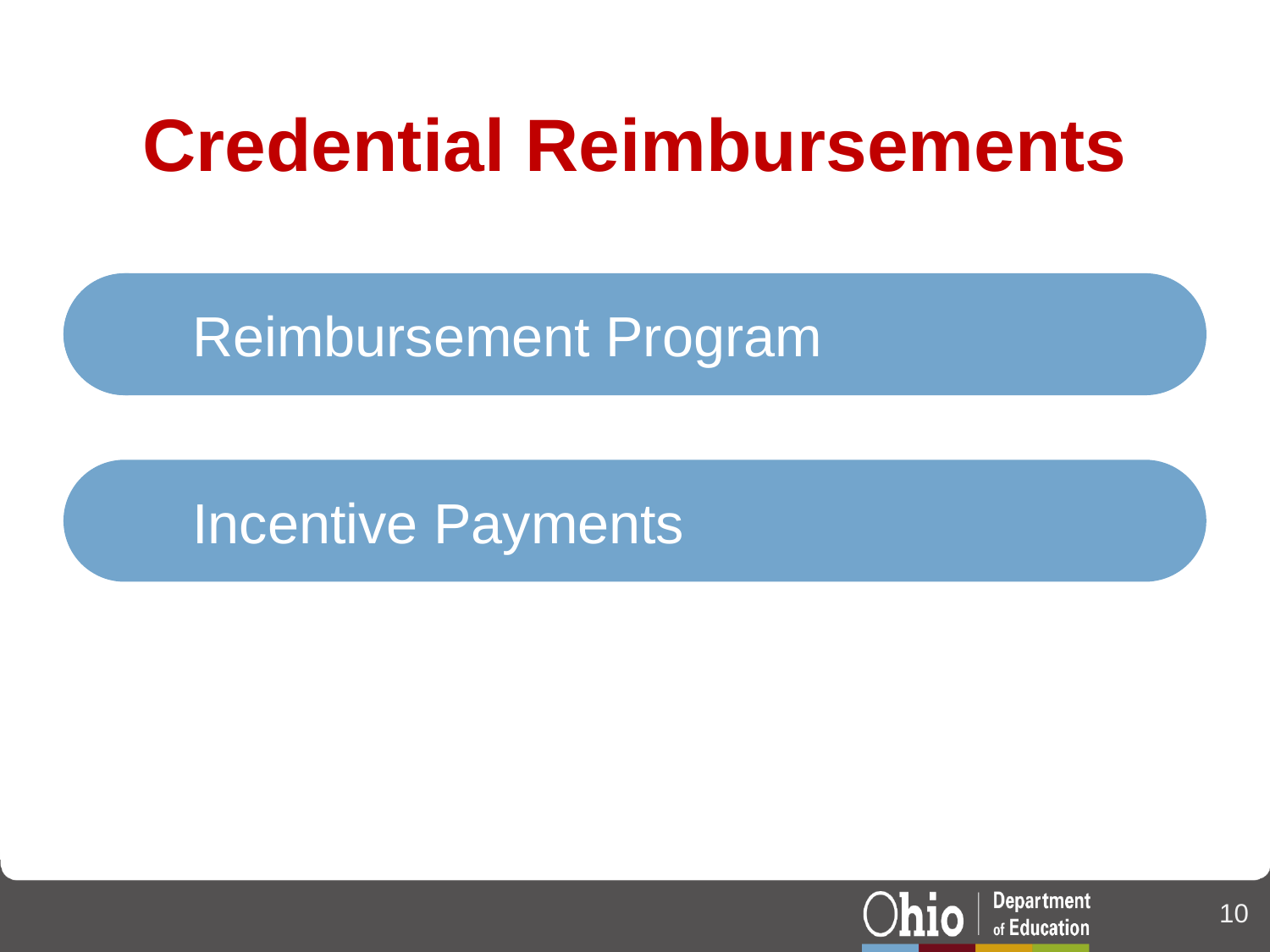

# Credential Reimbursements

Reimbursement Program
Incentive Payments
10